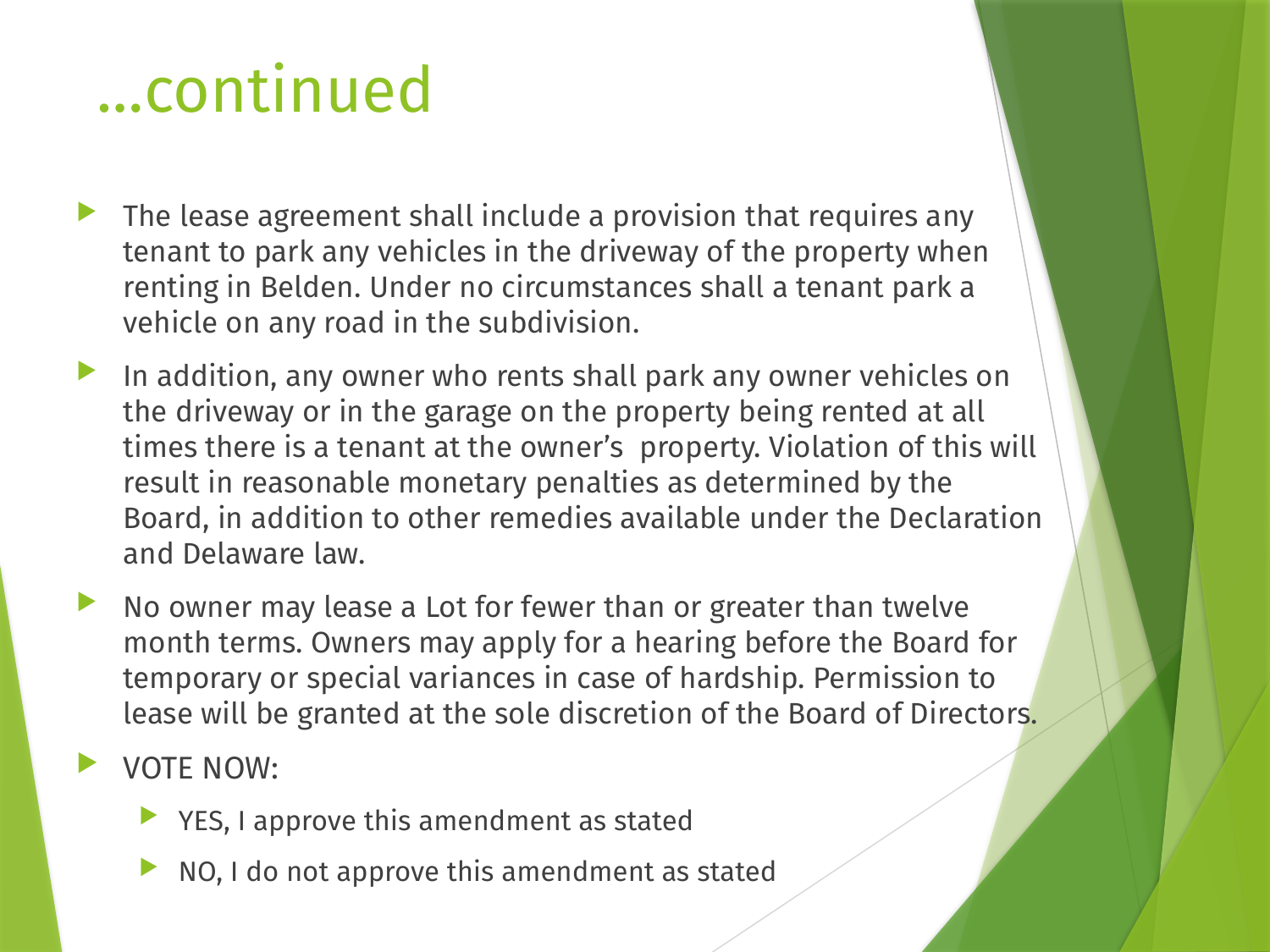

# …continued
The lease agreement shall include a provision that requires any tenant to park any vehicles in the driveway of the property when renting in Belden. Under no circumstances shall a tenant park a vehicle on any road in the subdivision.
In addition, any owner who rents shall park any owner vehicles on the driveway or in the garage on the property being rented at all times there is a tenant at the owner’s  property. Violation of this will result in reasonable monetary penalties as determined by the Board, in addition to other remedies available under the Declaration and Delaware law.
No owner may lease a Lot for fewer than or greater than twelve month terms. Owners may apply for a hearing before the Board for temporary or special variances in case of hardship. Permission to lease will be granted at the sole discretion of the Board of Directors.
VOTE NOW:
YES, I approve this amendment as stated
NO, I do not approve this amendment as stated